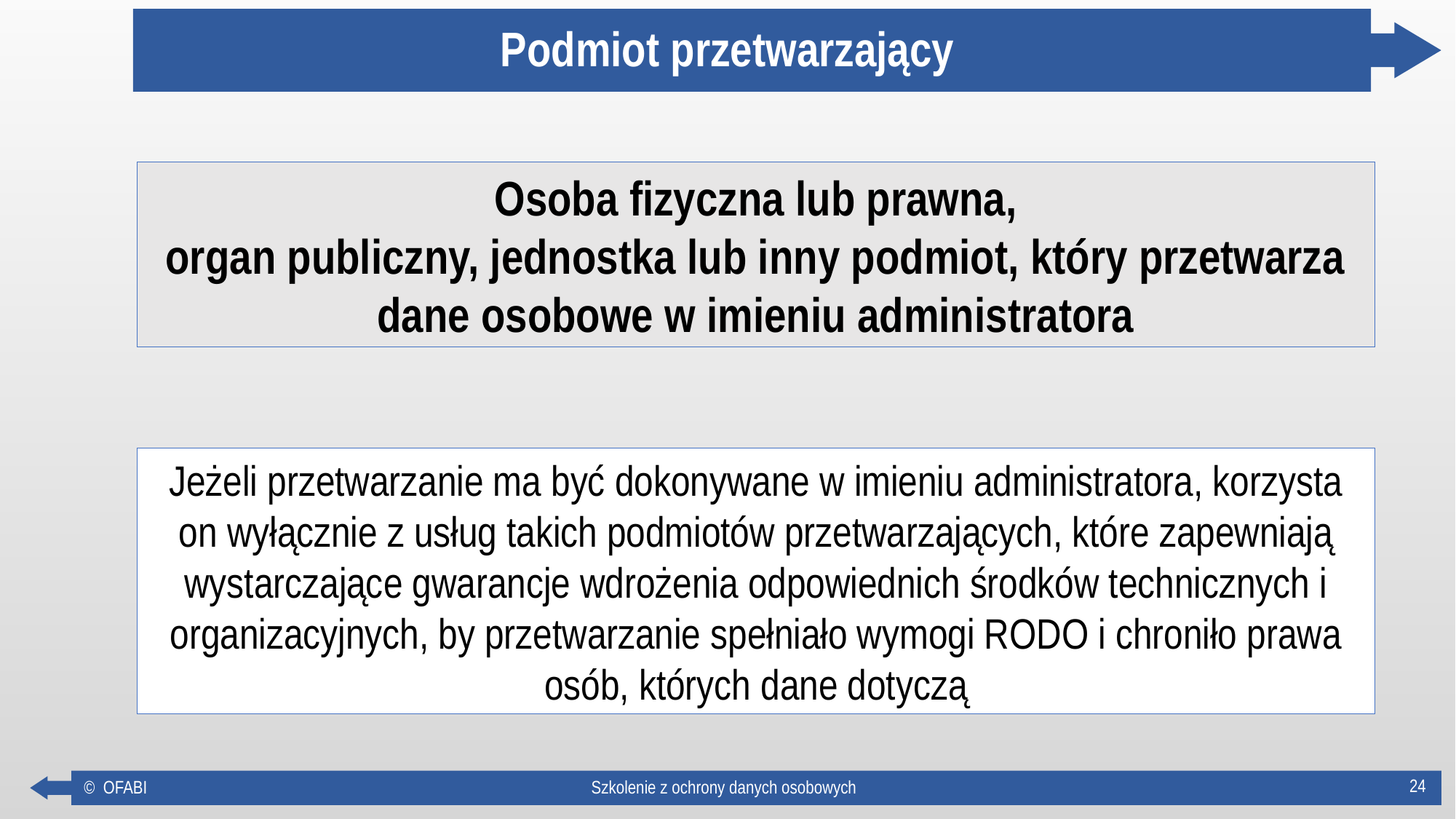

Podmiot przetwarzający
Osoba fizyczna lub prawna,
organ publiczny, jednostka lub inny podmiot, który przetwarza
dane osobowe w imieniu administratora
Jeżeli przetwarzanie ma być dokonywane w imieniu administratora, korzysta on wyłącznie z usług takich podmiotów przetwarzających, które zapewniają wystarczające gwarancje wdrożenia odpowiednich środków technicznych i organizacyjnych, by przetwarzanie spełniało wymogi RODO i chroniło prawa osób, których dane dotyczą